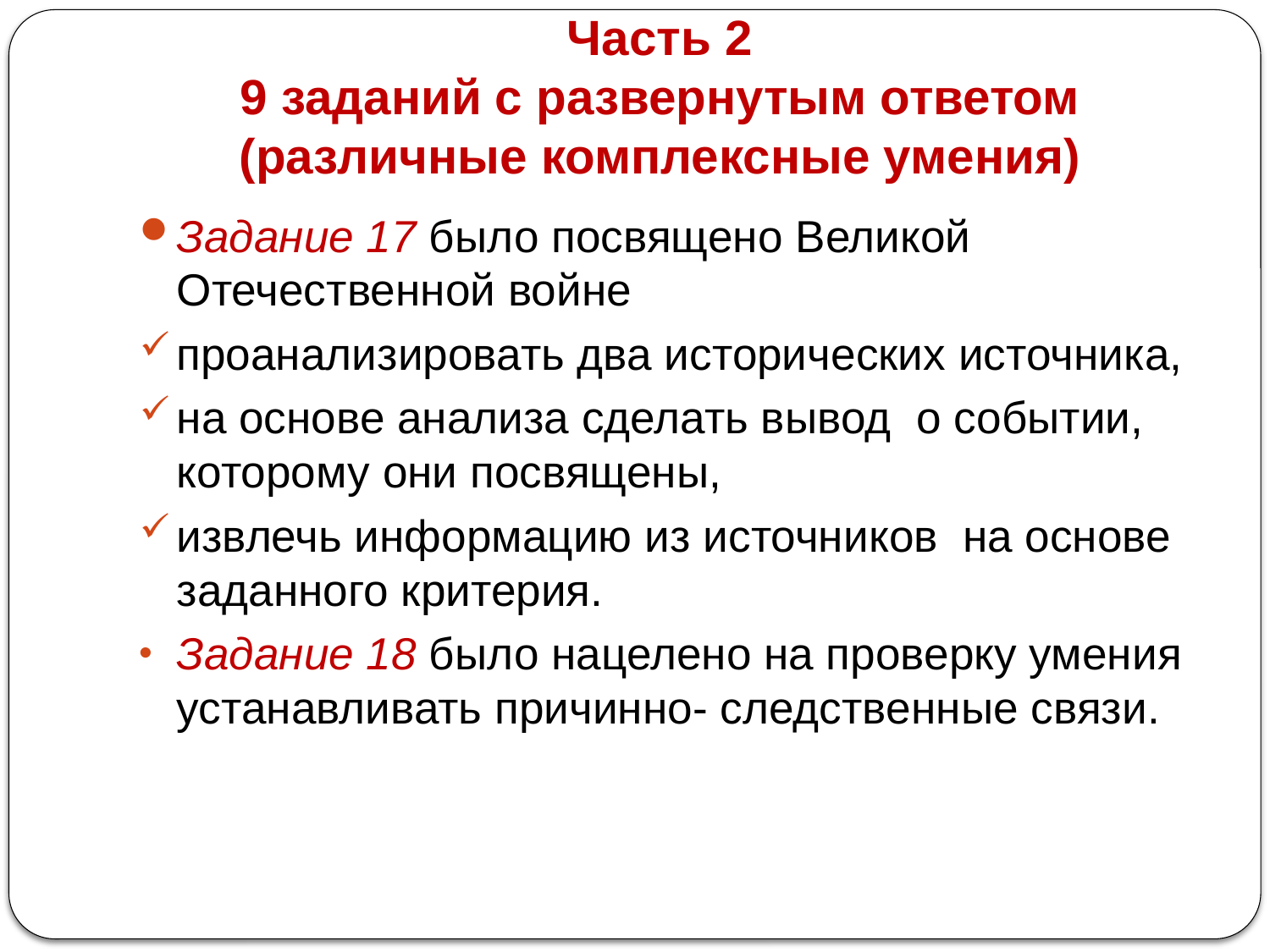

# Часть 2 9 заданий с развернутым ответом (различные комплексные умения)
Задание 17 было посвящено Великой Отечественной войне
проанализировать два исторических источника,
на основе анализа сделать вывод  о событии, которому они посвящены,
извлечь информацию из источников  на основе заданного критерия.
Задание 18 было нацелено на проверку умения устанавливать причинно- следственные связи.